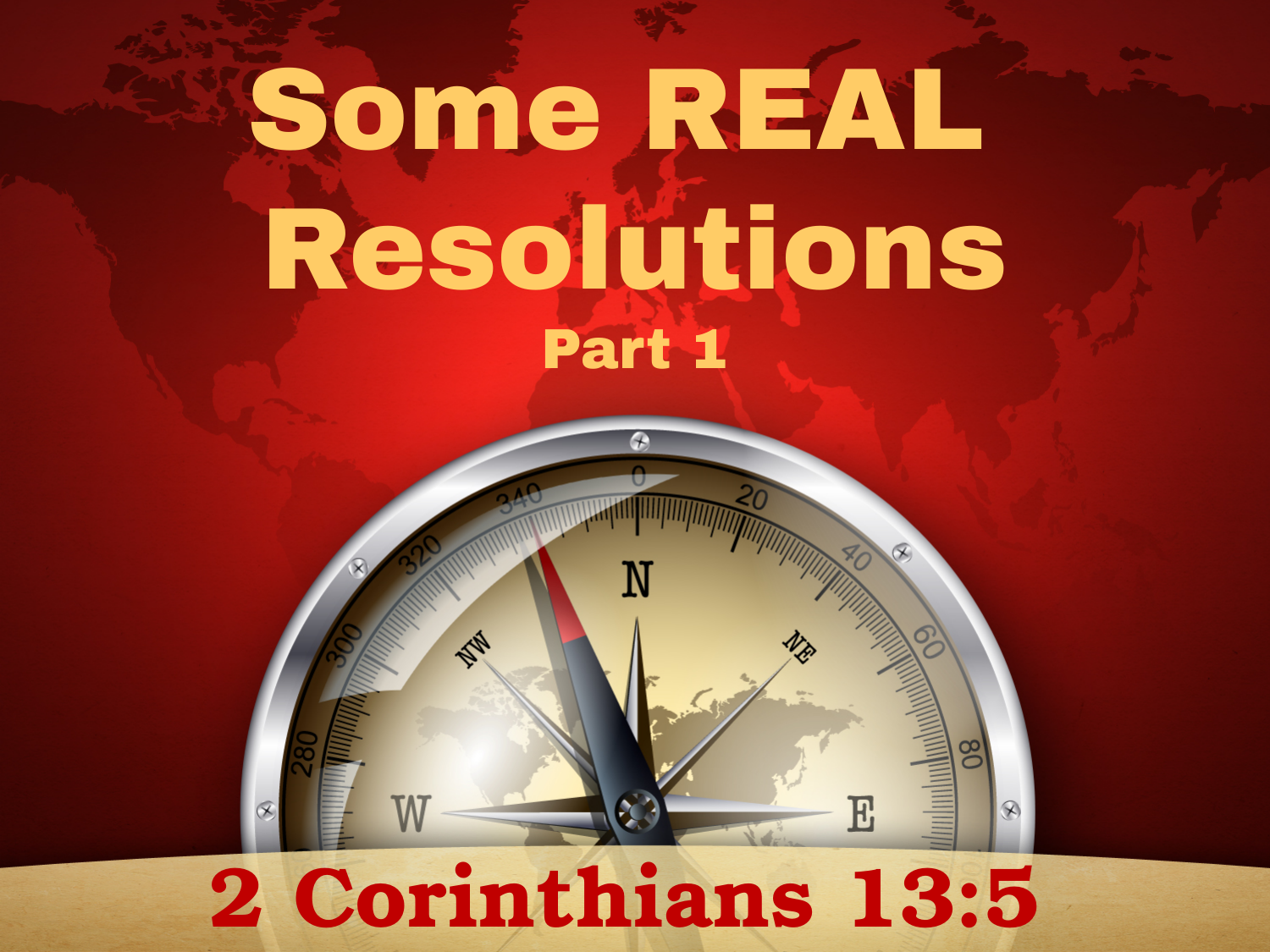

# Some REAL Resolutions Part 1
2 Corinthians 13:5